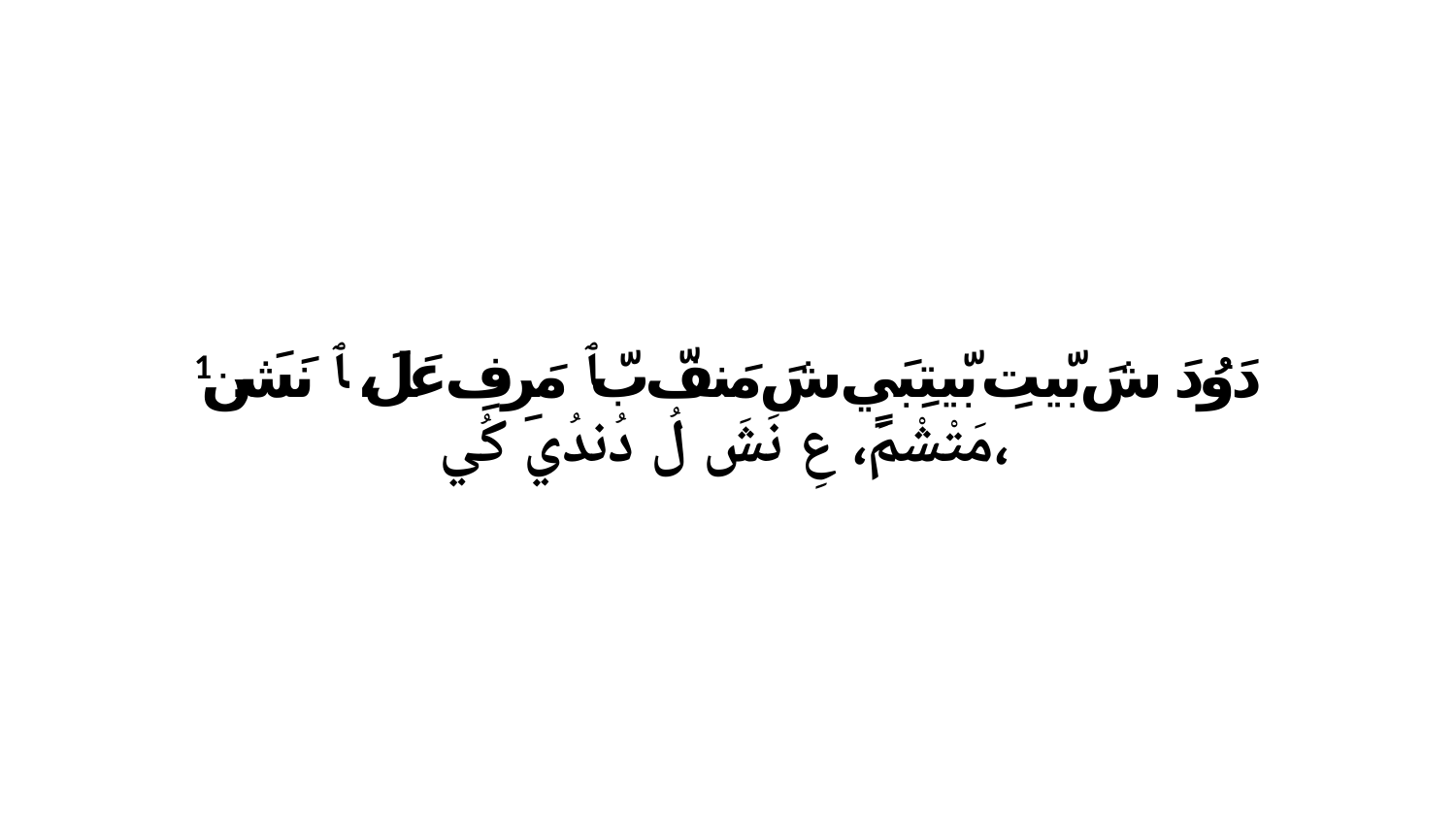

1 دَوُدَ شَ بّيتِ بّيتِبَيٍ شَ مَنفّ بّﭑ مَرِفِ عَلَ، ﭑ نَشَن مَتْشْمَ، عِ نَشَ لُ دُندُي كُي،